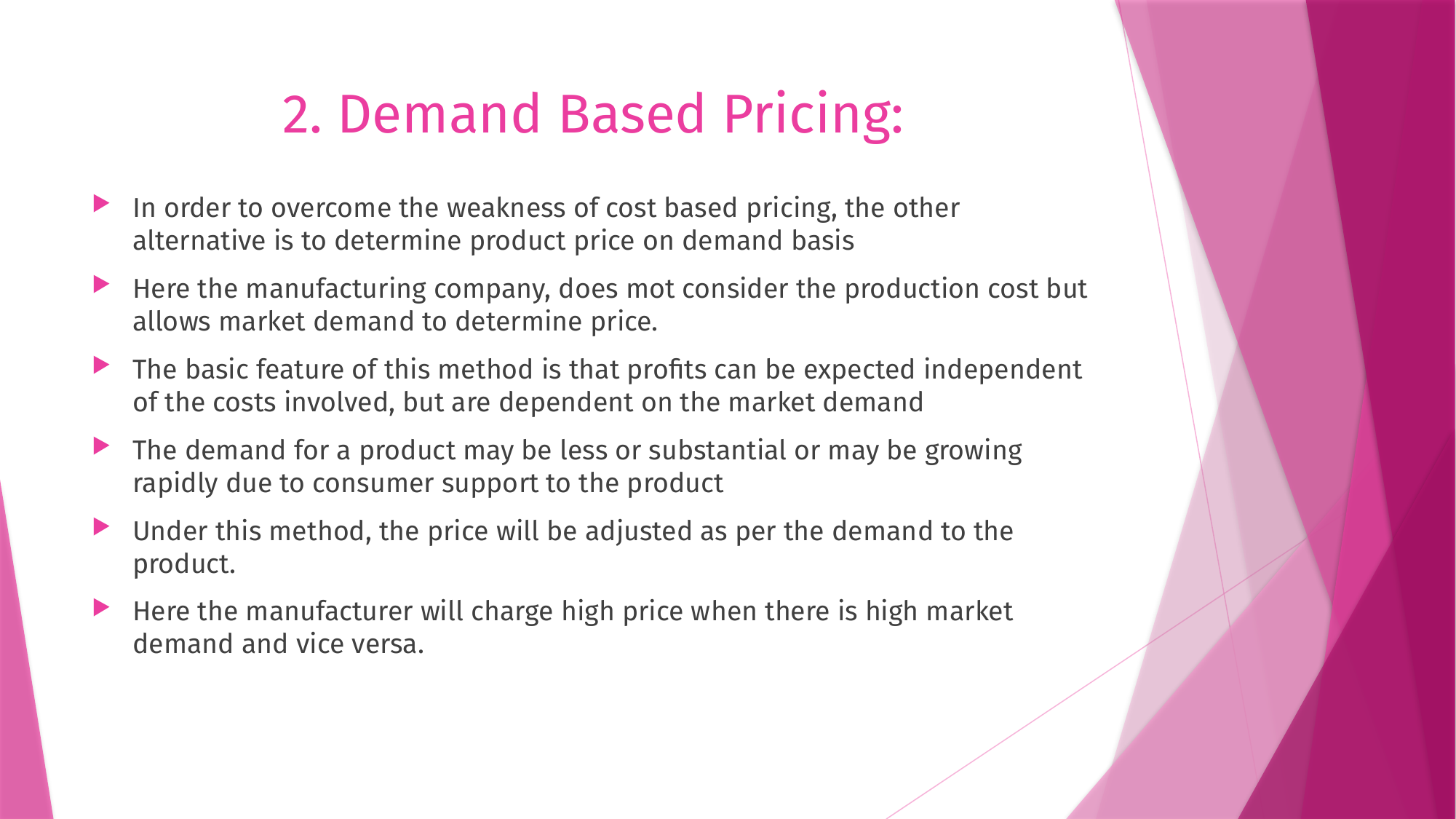

# 2. Demand Based Pricing:
In order to overcome the weakness of cost based pricing, the other alternative is to determine product price on demand basis
Here the manufacturing company, does mot consider the production cost but allows market demand to determine price.
The basic feature of this method is that profits can be expected independent of the costs involved, but are dependent on the market demand
The demand for a product may be less or substantial or may be growing rapidly due to consumer support to the product
Under this method, the price will be adjusted as per the demand to the product.
Here the manufacturer will charge high price when there is high market demand and vice versa.